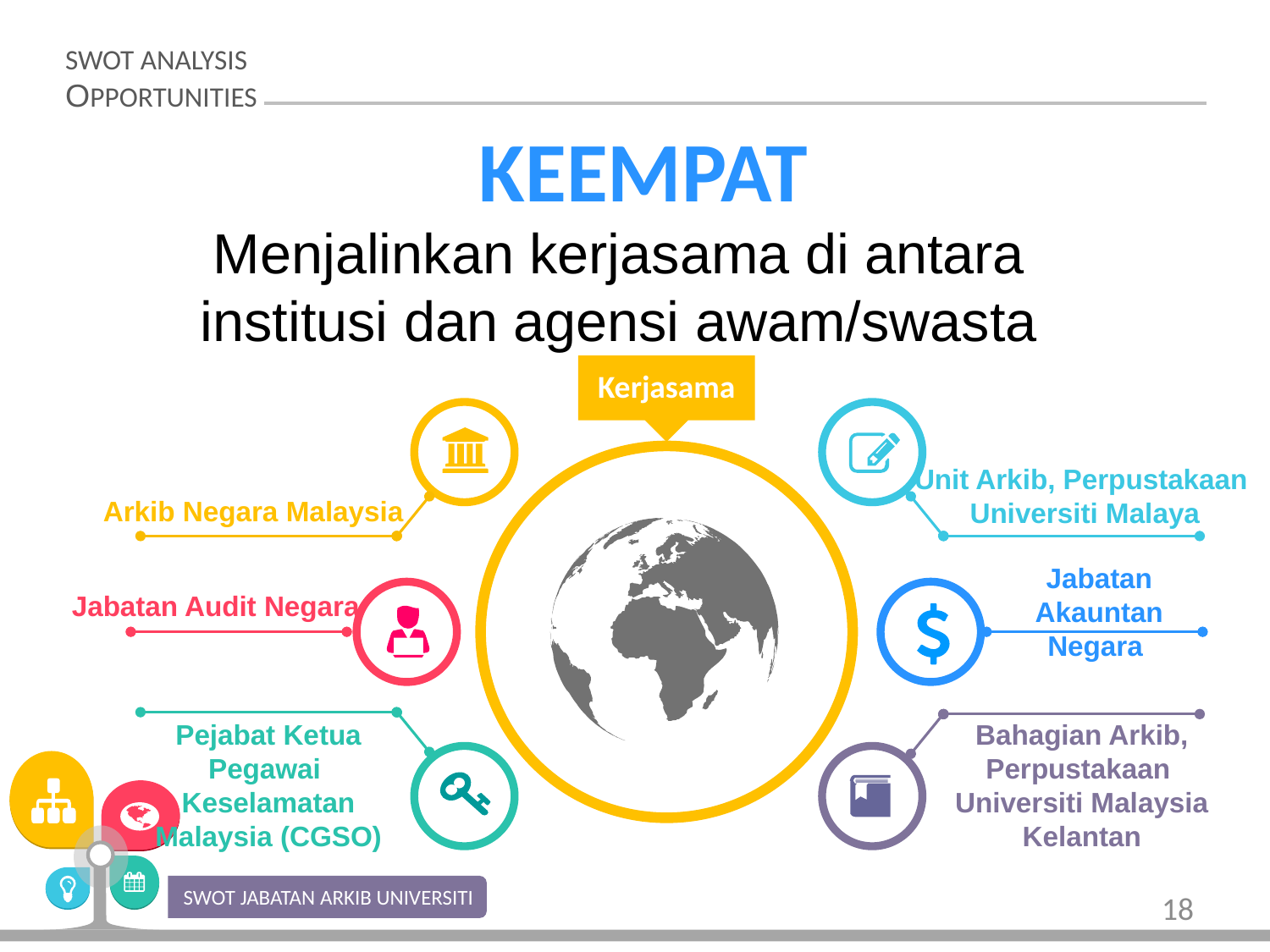

SWOT ANALYSIS
OPPORTUNITIES
KEEMPAT
Menjalinkan kerjasama di antara institusi dan agensi awam/swasta

Kerjasama

Unit Arkib, Perpustakaan
Universiti Malaya
Arkib Negara Malaysia

Jabatan Akauntan Negara

Jabatan Audit Negara
Pejabat Ketua Pegawai
Keselamatan Malaysia (CGSO)
Bahagian Arkib, Perpustakaan
Universiti Malaysia Kelantan

SWOT JABATAN ARKIB UNIVERSITI

18